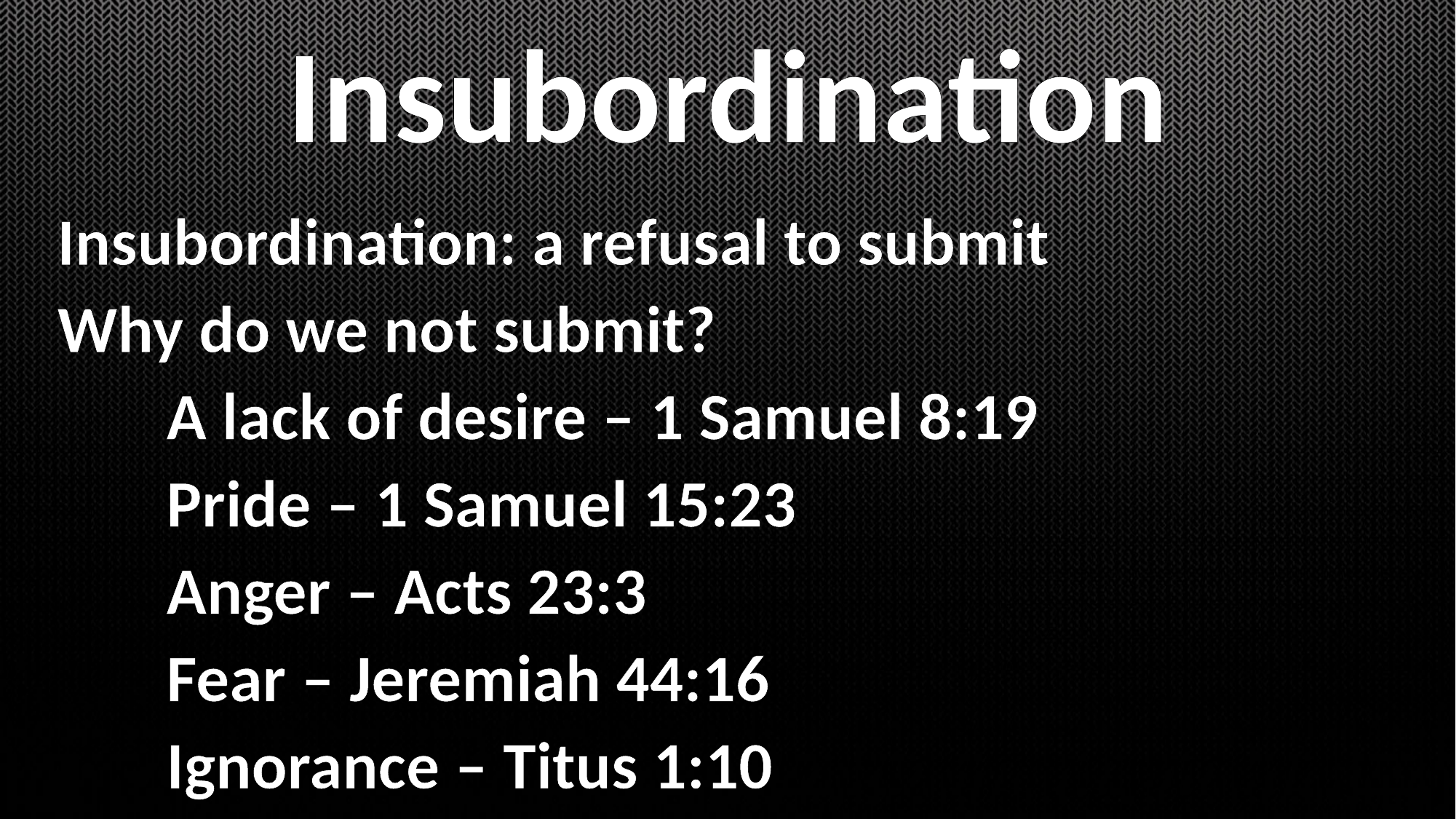

Insubordination
Insubordination: a refusal to submit
Why do we not submit?
	A lack of desire – 1 Samuel 8:19
	Pride – 1 Samuel 15:23
	Anger – Acts 23:3
	Fear – Jeremiah 44:16
	Ignorance – Titus 1:10